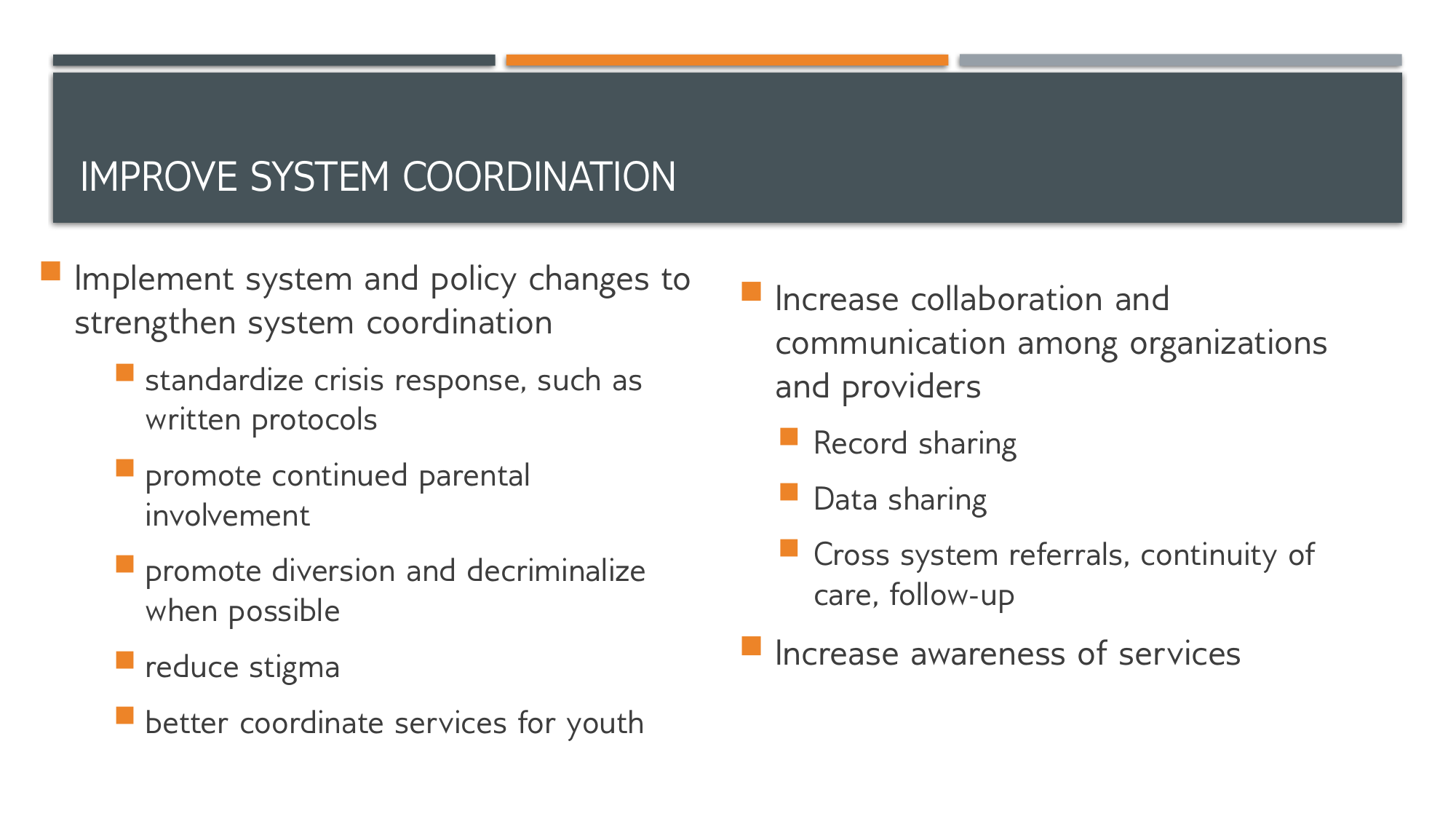

# improve System coordination
Implement system and policy changes to strengthen system coordination
standardize crisis response, such as written protocols
promote continued parental involvement
promote diversion and decriminalize when possible
reduce stigma
better coordinate services for youth
Increase collaboration and communication among organizations and providers
Record sharing
Data sharing
Cross system referrals, continuity of care, follow-up
Increase awareness of services